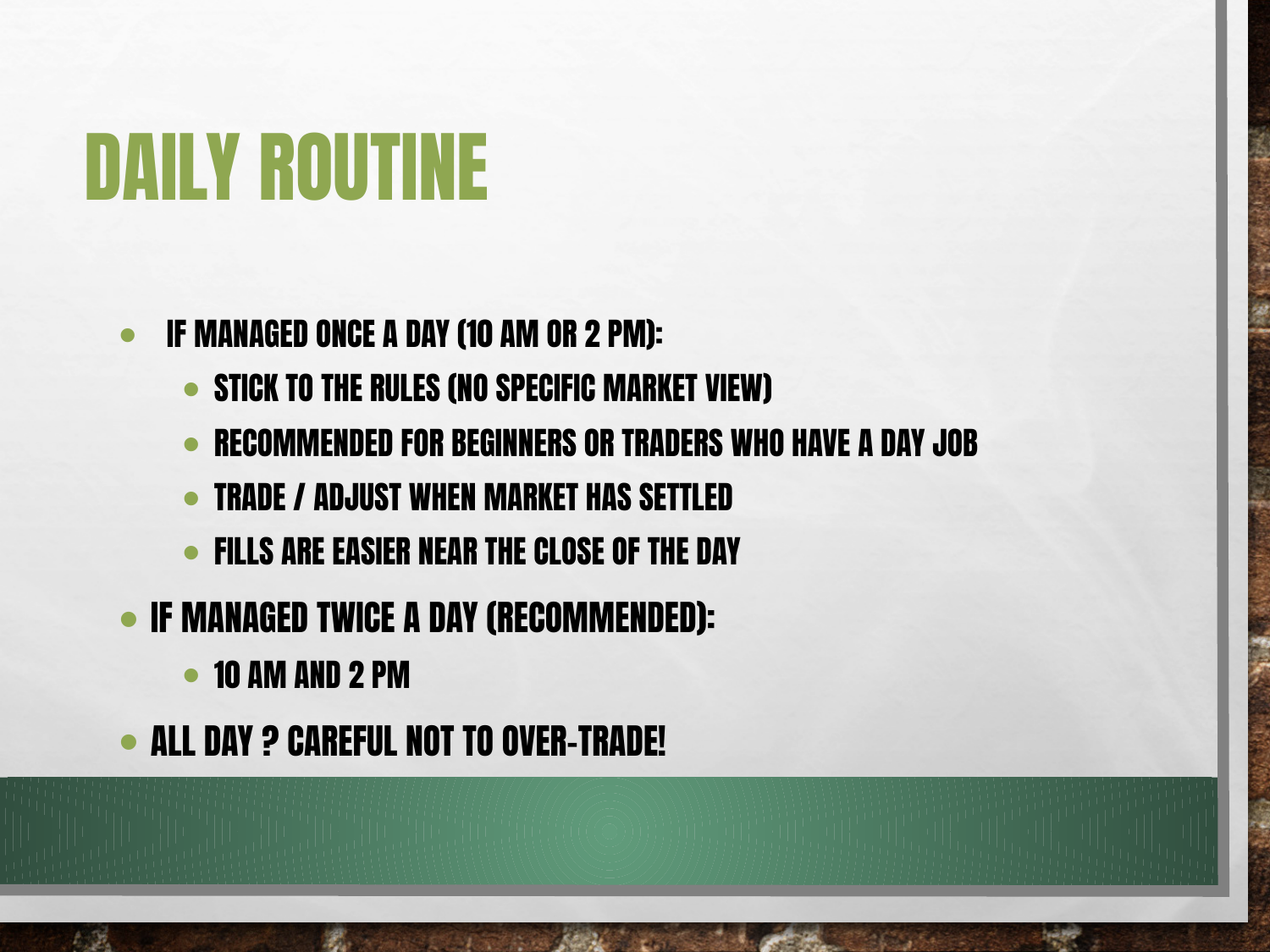

# Daily Routine
If managed once a day (10 AM or 2 PM):
Stick to the rules (no specific market view)
Recommended for beginners or traders who have a day job
Trade / Adjust when market has settled
Fills are easier near the close of the day
If managed twice a day (recommended):
10 AM and 2 PM
All day ? Careful not to over-trade!